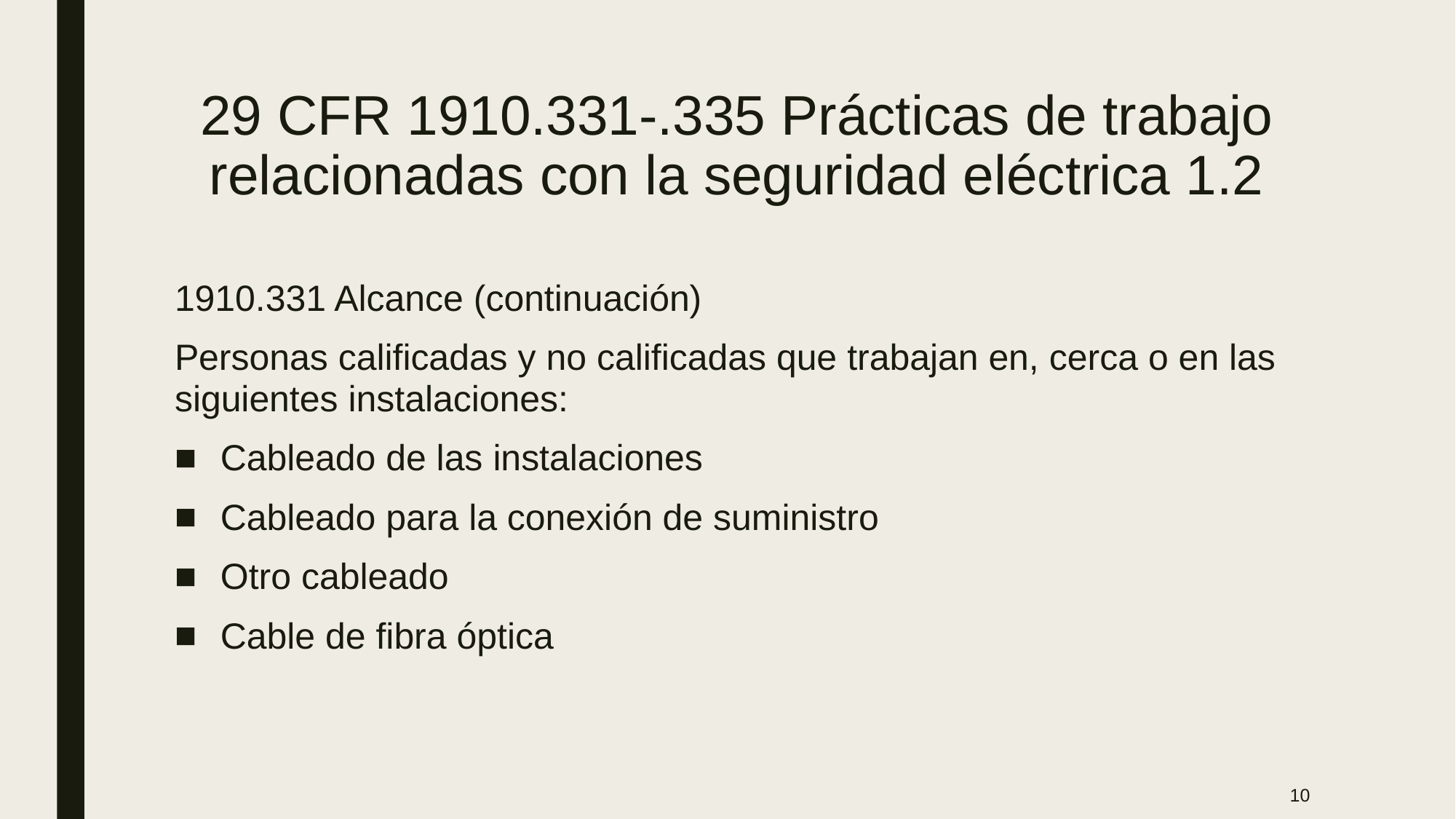

# 29 CFR 1910.331-.335 Prácticas de trabajo relacionadas con la seguridad eléctrica 1.2
1910.331 Alcance (continuación)
Personas calificadas y no calificadas que trabajan en, cerca o en las siguientes instalaciones:
Cableado de las instalaciones
Cableado para la conexión de suministro
Otro cableado
Cable de fibra óptica

10